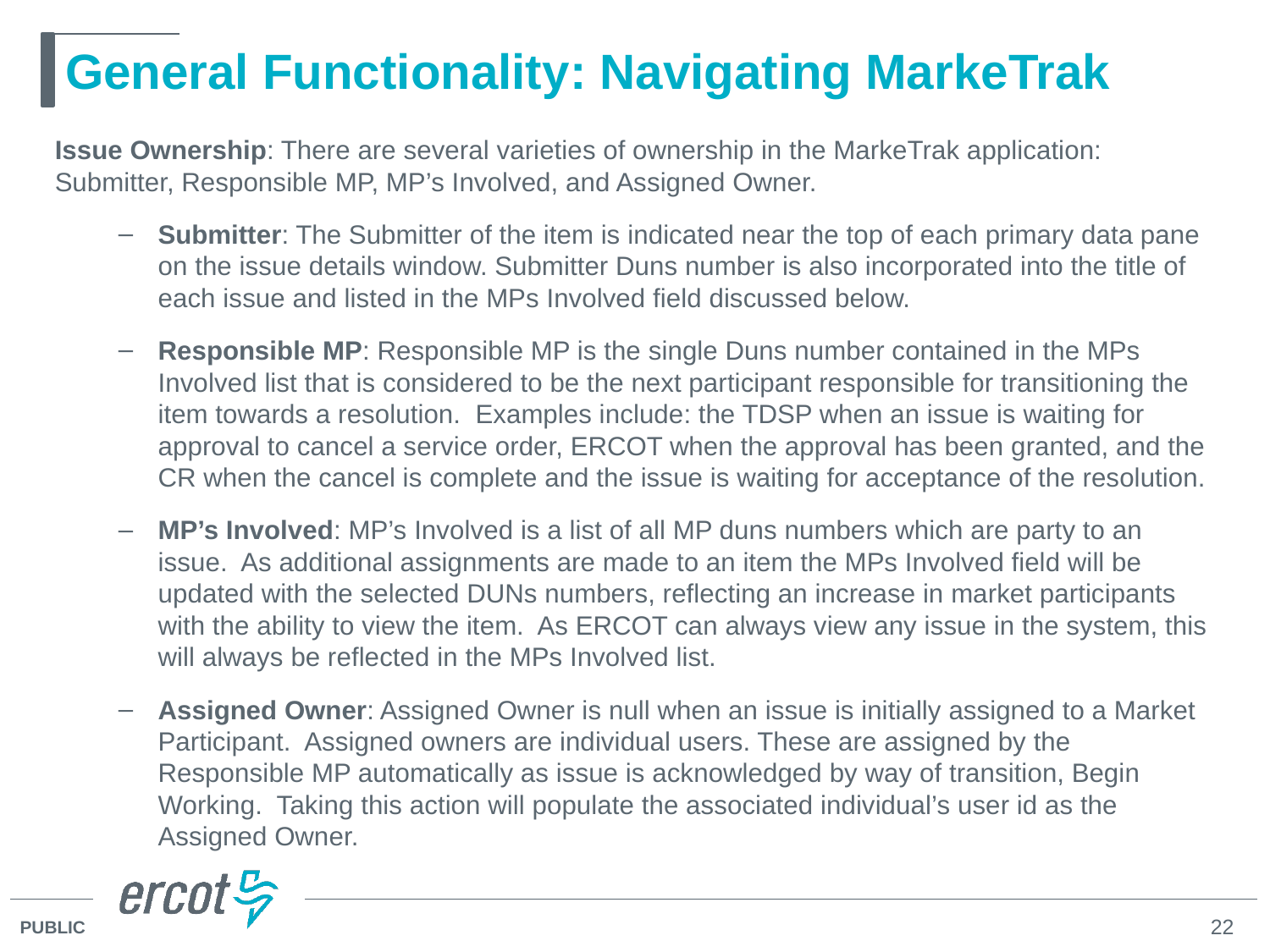

# General Functionality: Navigating MarkeTrak
Issue Ownership: There are several varieties of ownership in the MarkeTrak application:  Submitter, Responsible MP, MP’s Involved, and Assigned Owner.
Submitter: The Submitter of the item is indicated near the top of each primary data pane on the issue details window. Submitter Duns number is also incorporated into the title of each issue and listed in the MPs Involved field discussed below.
Responsible MP: Responsible MP is the single Duns number contained in the MPs Involved list that is considered to be the next participant responsible for transitioning the item towards a resolution.  Examples include: the TDSP when an issue is waiting for approval to cancel a service order, ERCOT when the approval has been granted, and the CR when the cancel is complete and the issue is waiting for acceptance of the resolution.
MP’s Involved: MP’s Involved is a list of all MP duns numbers which are party to an issue.  As additional assignments are made to an item the MPs Involved field will be updated with the selected DUNs numbers, reflecting an increase in market participants with the ability to view the item.  As ERCOT can always view any issue in the system, this will always be reflected in the MPs Involved list.
Assigned Owner: Assigned Owner is null when an issue is initially assigned to a Market Participant.  Assigned owners are individual users. These are assigned by the Responsible MP automatically as issue is acknowledged by way of transition, Begin Working.  Taking this action will populate the associated individual’s user id as the Assigned Owner.
22